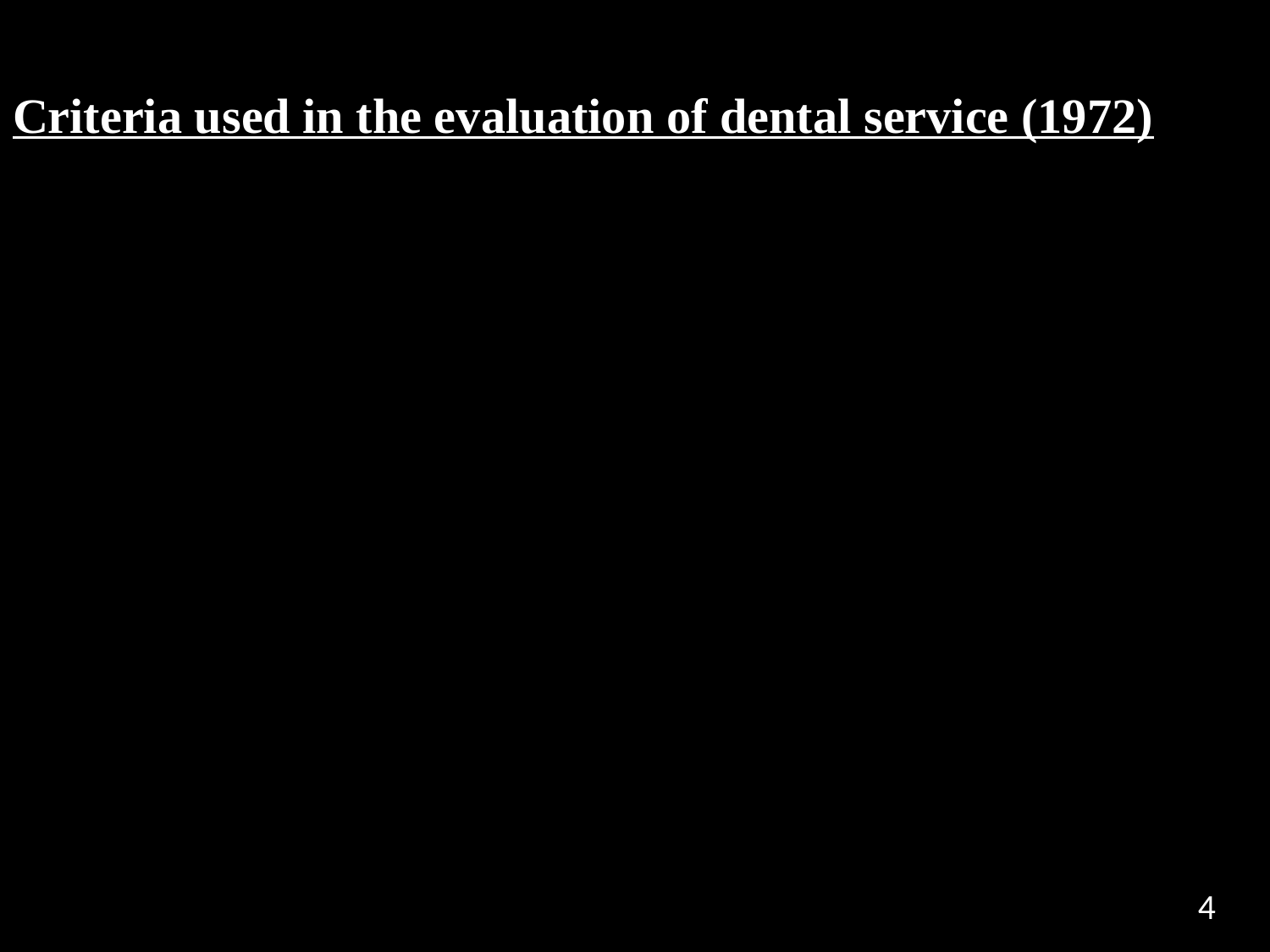

Criteria used in the evaluation of dental service (1972)

4